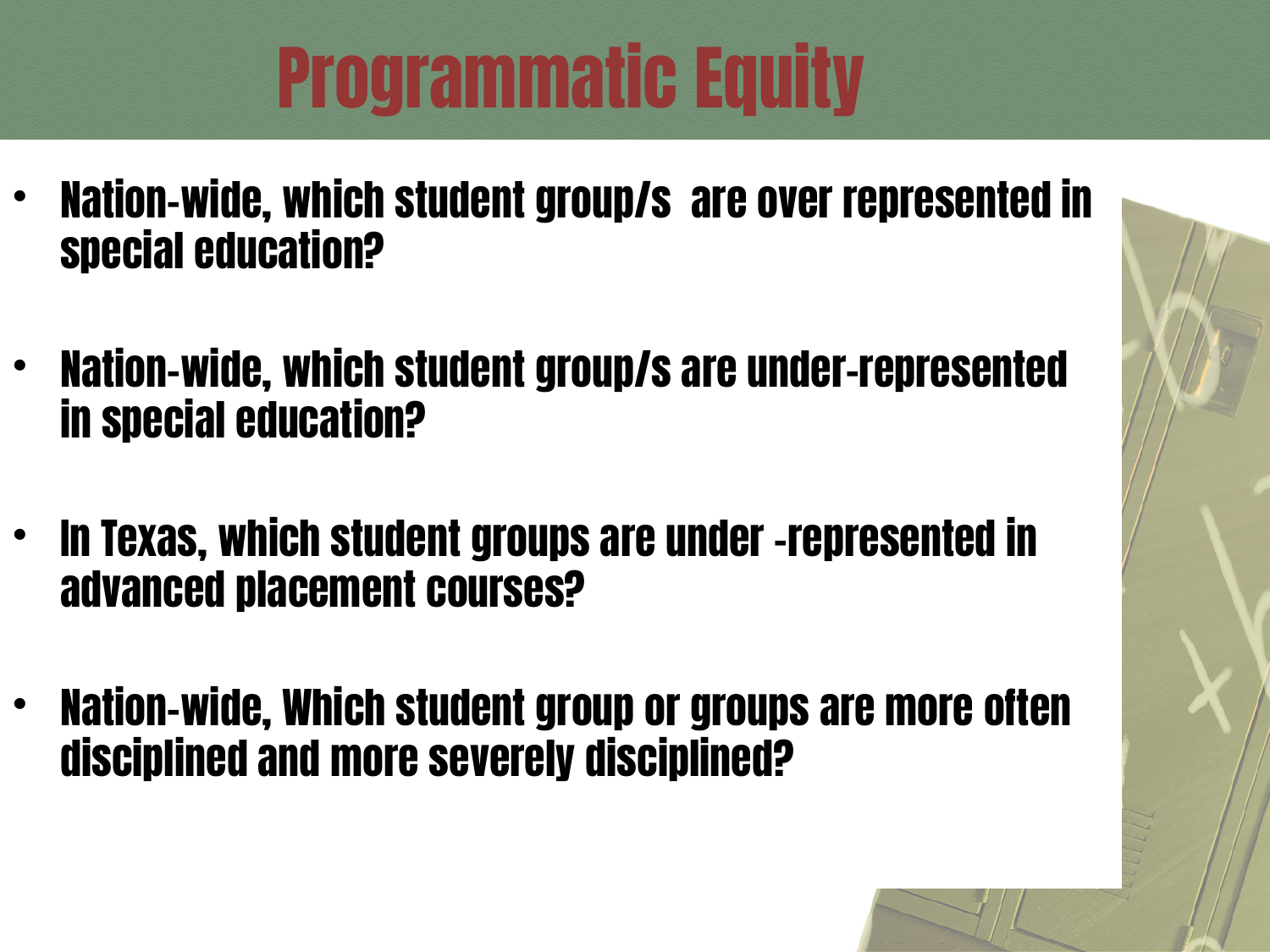

Programmatic Equity
Nation-wide, which student group/s  are over represented in special education?

Nation-wide, which student group/s are under-represented in special education?

In Texas, which student groups are under –represented in  advanced placement courses?

Nation-wide, Which student group or groups are more often disciplined and more severely disciplined?